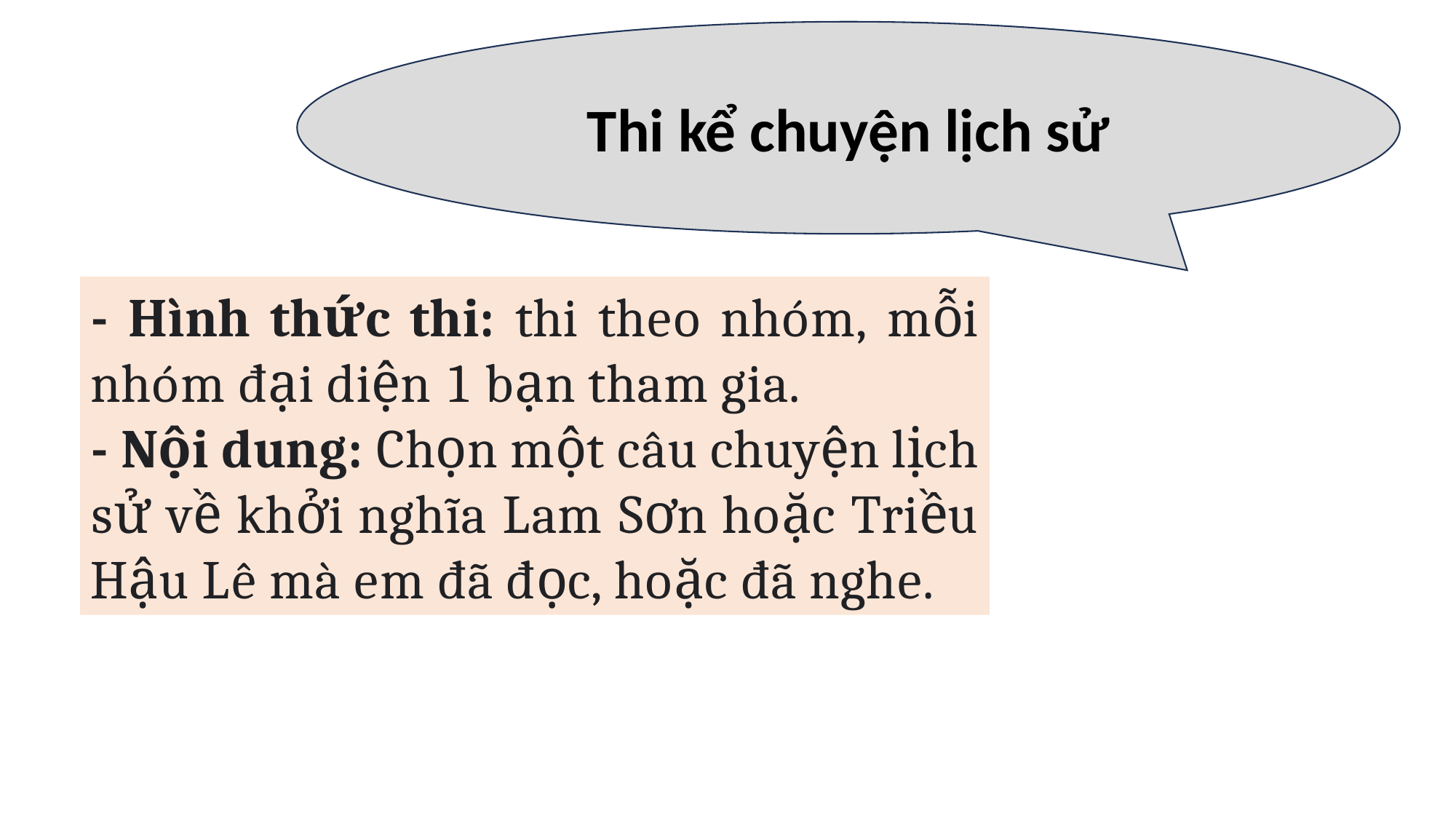

Thi kể chuyện lịch sử
- Hình thức thi: thi theo nhóm, mỗi nhóm đại diện 1 bạn tham gia.
- Nội dung: Chọn một câu chuyện lịch sử về khởi nghĩa Lam Sơn hoặc Triều Hậu Lê mà em đã đọc, hoặc đã nghe.